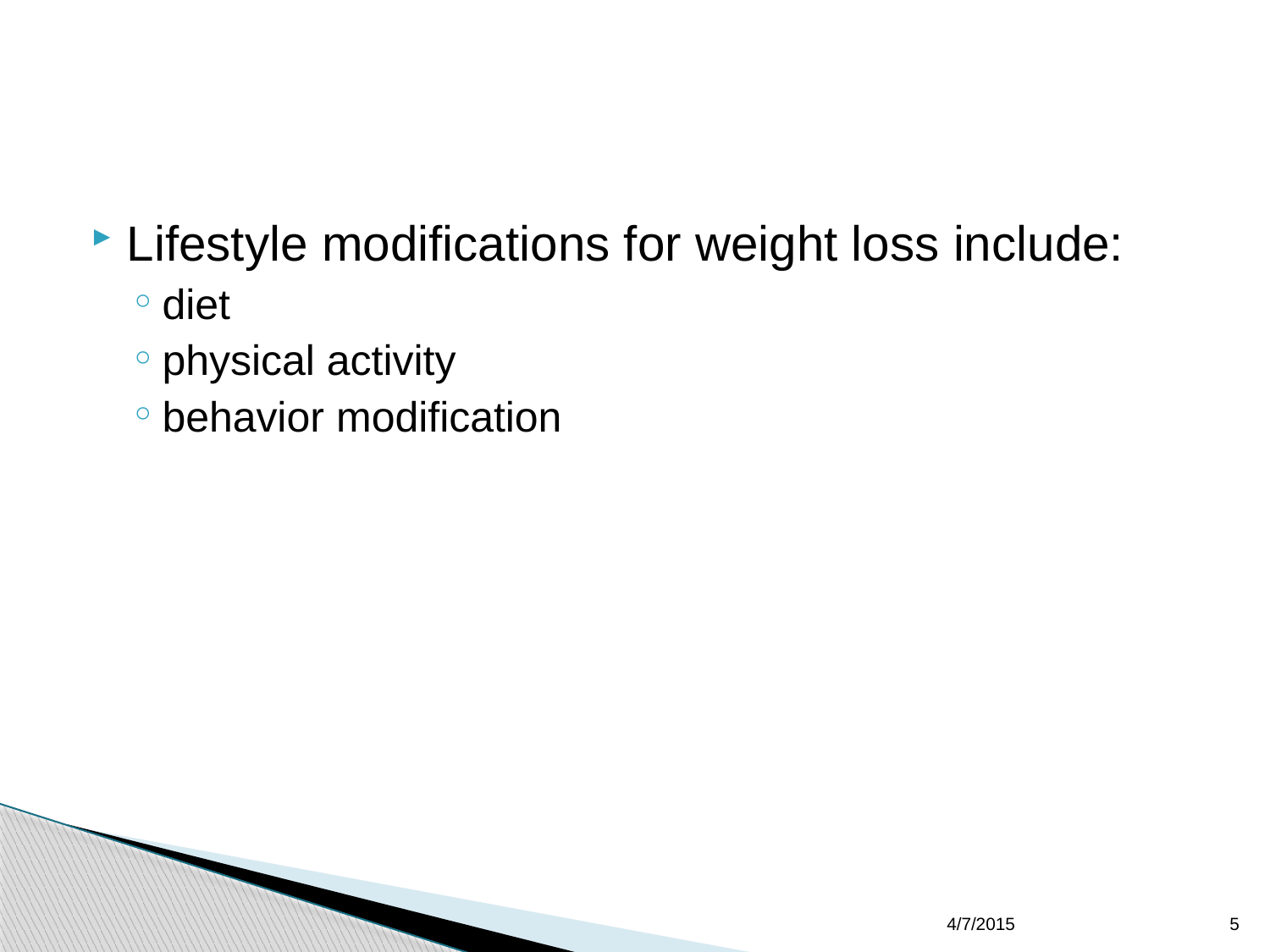

#
Lifestyle modifications for weight loss include:
diet
physical activity
behavior modification

4/7/2015
5